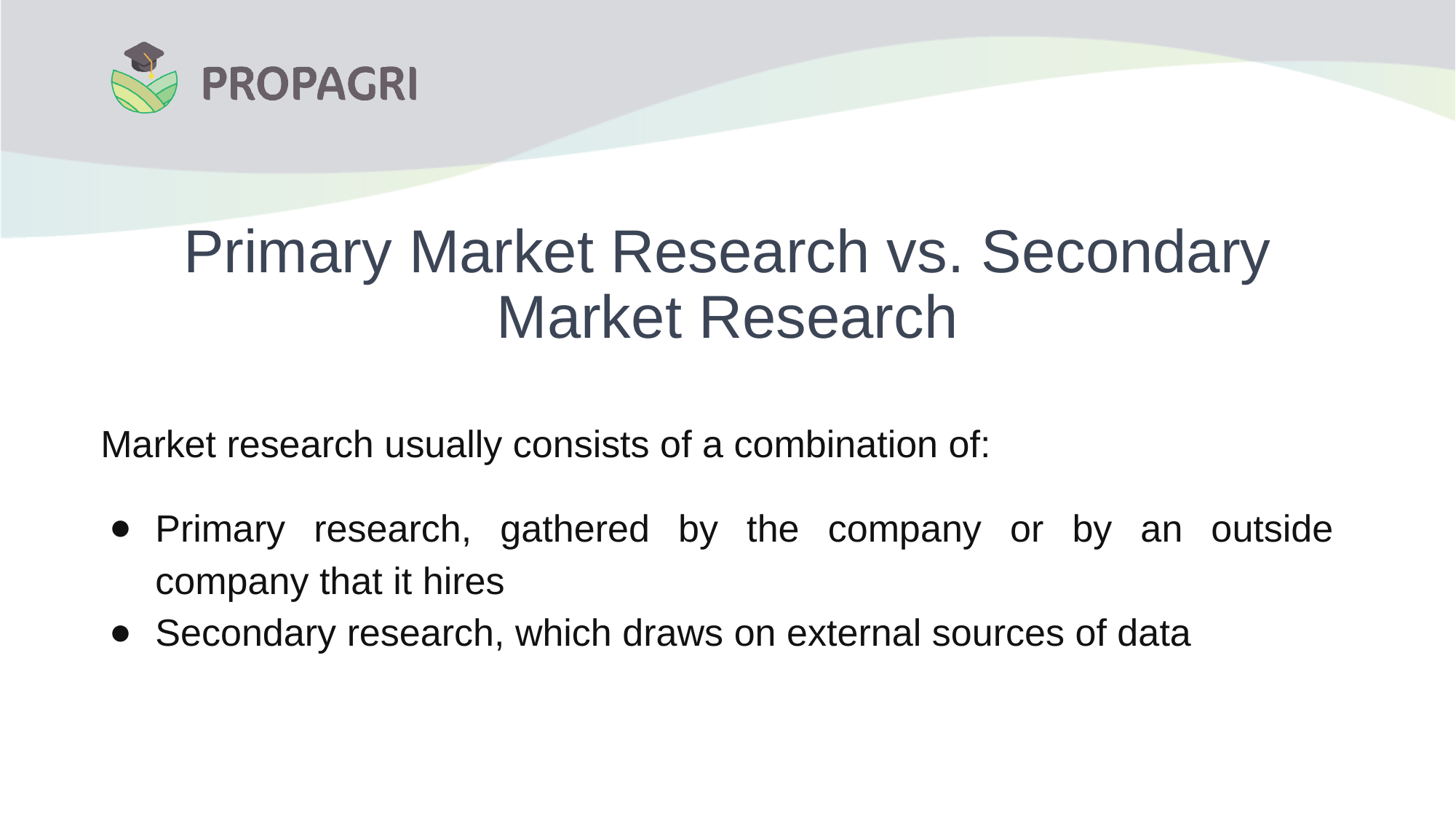

# Primary Market Research vs. Secondary Market Research
Market research usually consists of a combination of:
Primary research, gathered by the company or by an outside company that it hires
Secondary research, which draws on external sources of data